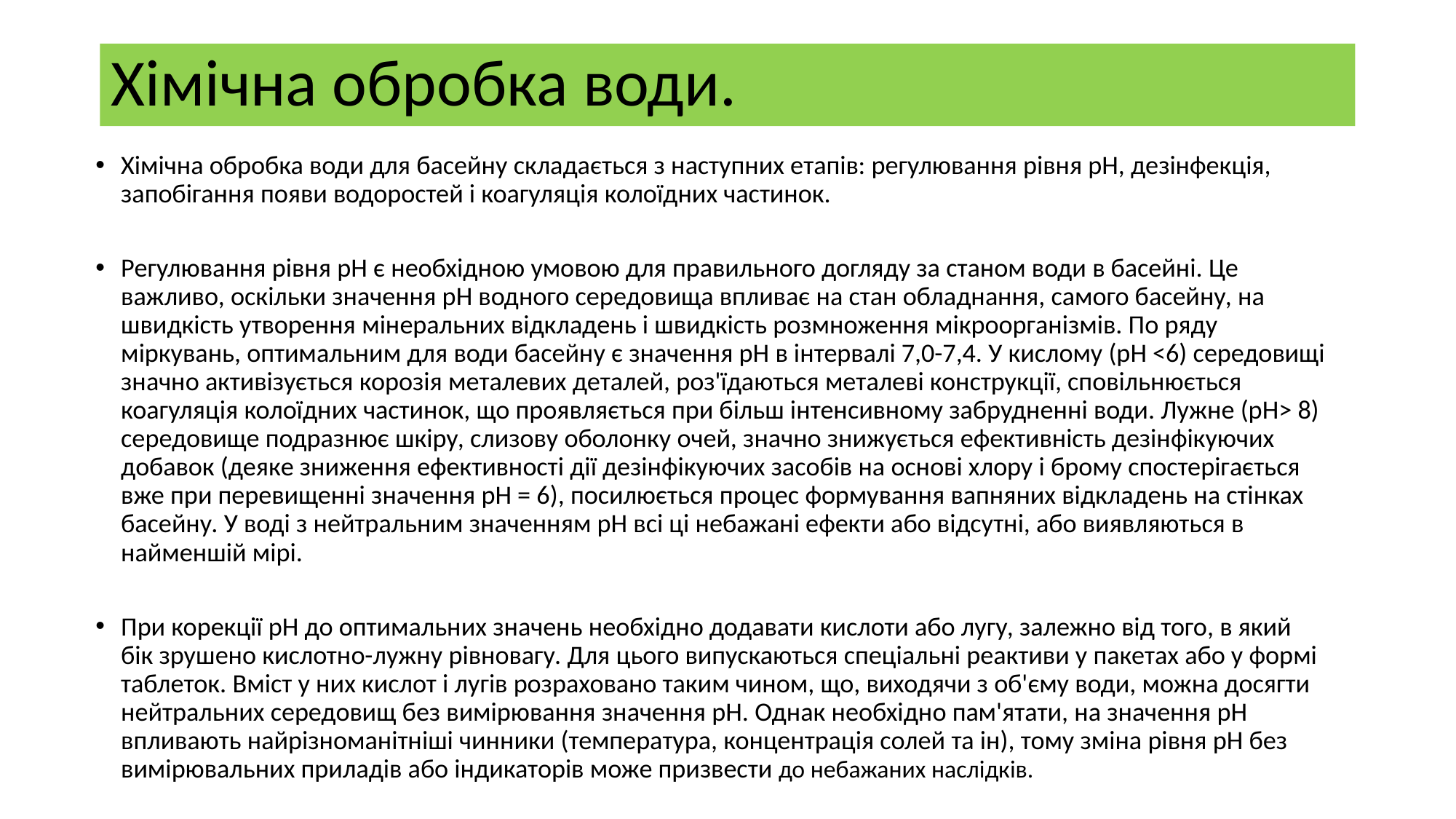

# Хімічна обробка води.
Хімічна обробка води для басейну складається з наступних етапів: регулювання рівня рН, дезінфекція, запобігання появи водоростей і коагуляція колоїдних частинок.

Регулювання рівня рН є необхідною умовою для правильного догляду за станом води в басейні. Це важливо, оскільки значення рН водного середовища впливає на стан обладнання, самого басейну, на швидкість утворення мінеральних відкладень і швидкість розмноження мікроорганізмів. По ряду міркувань, оптимальним для води басейну є значення рН в інтервалі 7,0-7,4. У кислому (рН <6) середовищі значно активізується корозія металевих деталей, роз'їдаються металеві конструкції, сповільнюється коагуляція колоїдних частинок, що проявляється при більш інтенсивному забрудненні води. Лужне (рН> 8) середовище подразнює шкіру, слизову оболонку очей, значно знижується ефективність дезінфікуючих добавок (деяке зниження ефективності дії дезінфікуючих засобів на основі хлору і брому спостерігається вже при перевищенні значення рН = 6), посилюється процес формування вапняних відкладень на стінках басейну. У воді з нейтральним значенням рН всі ці небажані ефекти або відсутні, або виявляються в найменшій мірі.

При корекції рН до оптимальних значень необхідно додавати кислоти або лугу, залежно від того, в який бік зрушено кислотно-лужну рівновагу. Для цього випускаються спеціальні реактиви у пакетах або у формі таблеток. Вміст у них кислот і лугів розраховано таким чином, що, виходячи з об'єму води, можна досягти нейтральних середовищ без вимірювання значення рН. Однак необхідно пам'ятати, на значення рН впливають найрізноманітніші чинники (температура, концентрація солей та ін), тому зміна рівня рН без вимірювальних приладів або індикаторів може призвести до небажаних наслідків.